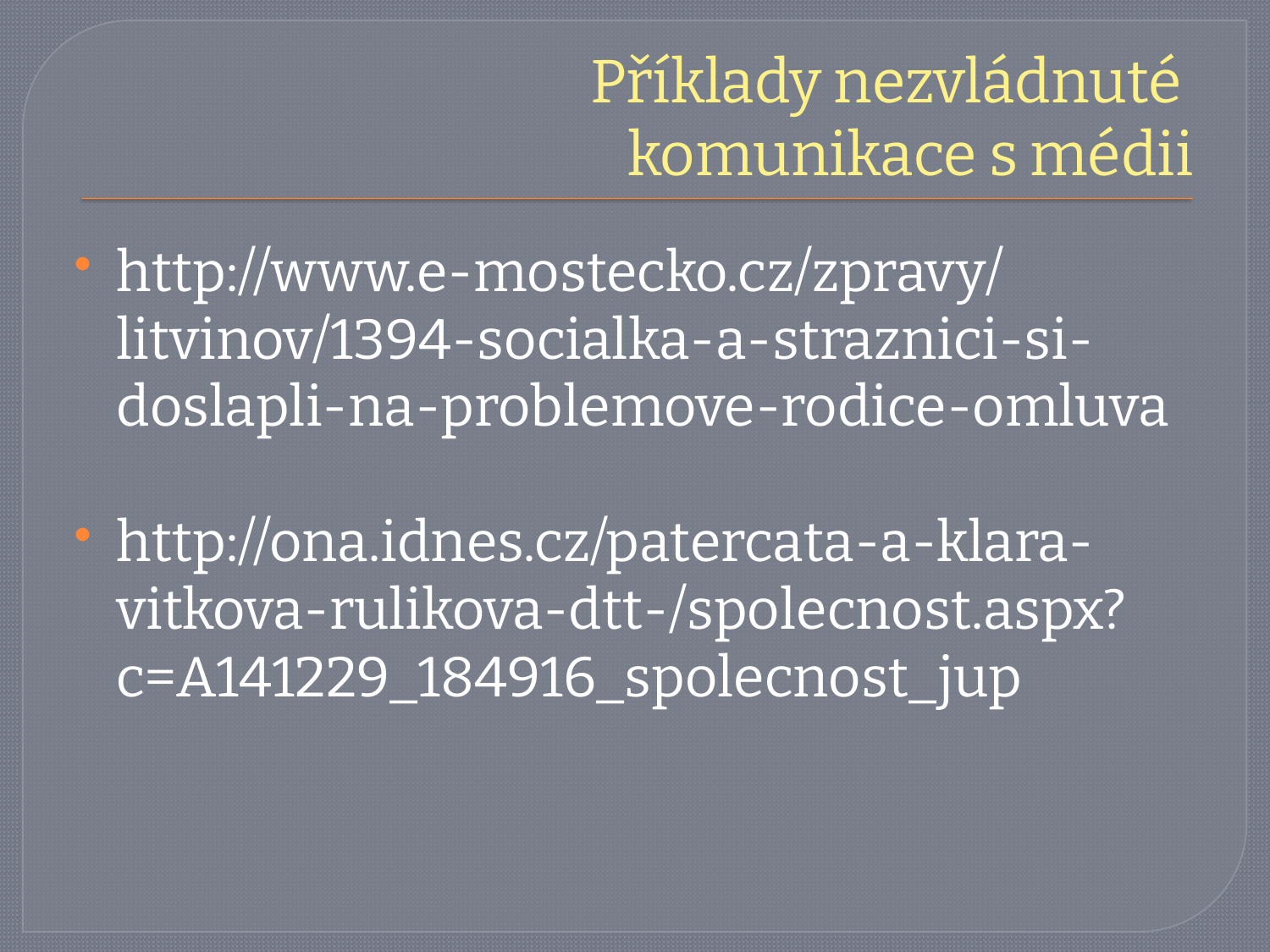

# Příklady nezvládnuté komunikace s médii
http://www.e-mostecko.cz/zpravy/litvinov/1394-socialka-a-straznici-si-doslapli-na-problemove-rodice-omluva

http://ona.idnes.cz/patercata-a-klara-vitkova-rulikova-dtt-/spolecnost.aspx?c=A141229_184916_spolecnost_jup